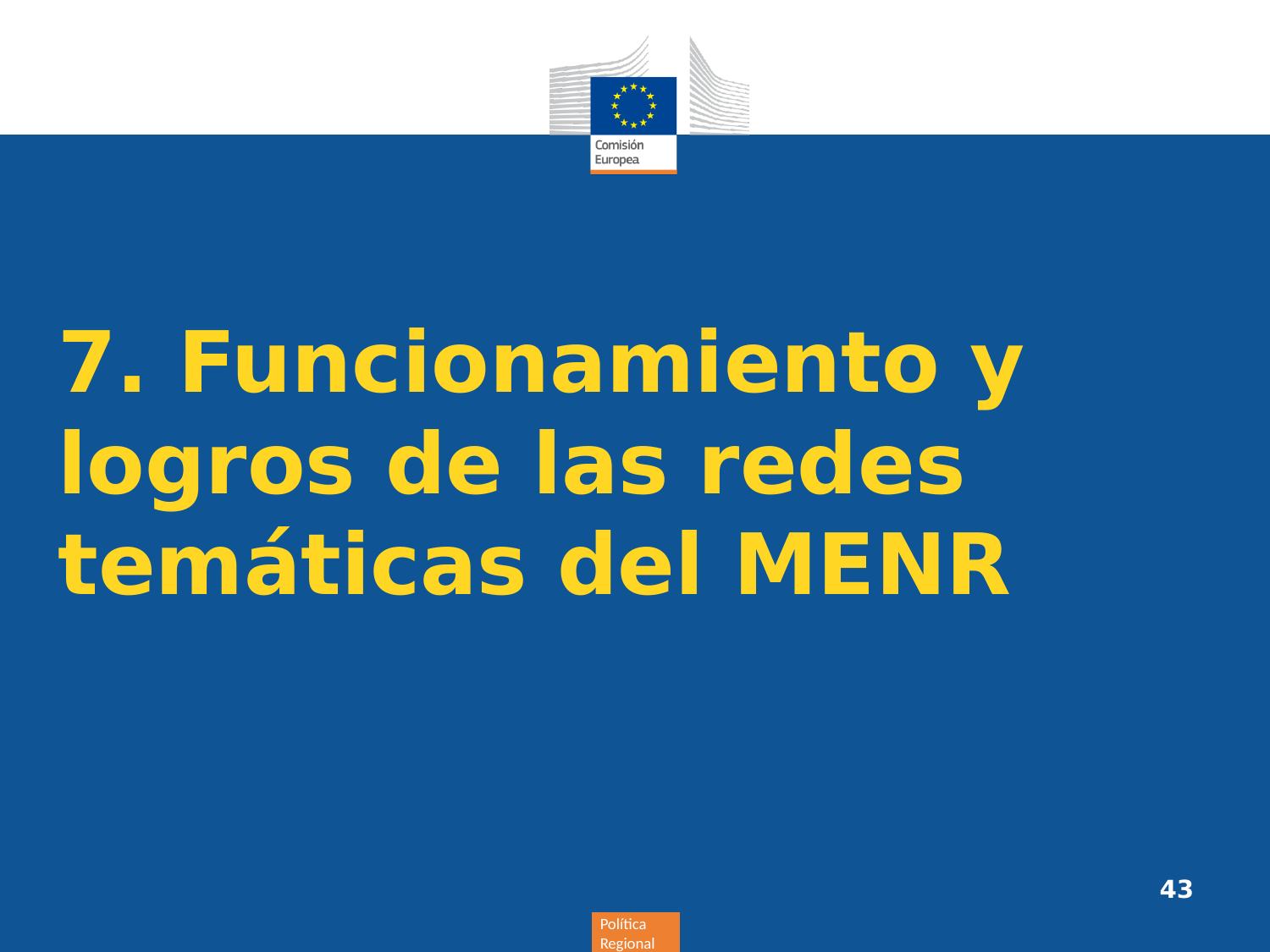

# 7. Funcionamiento y logros de las redes temáticas del MENR

43